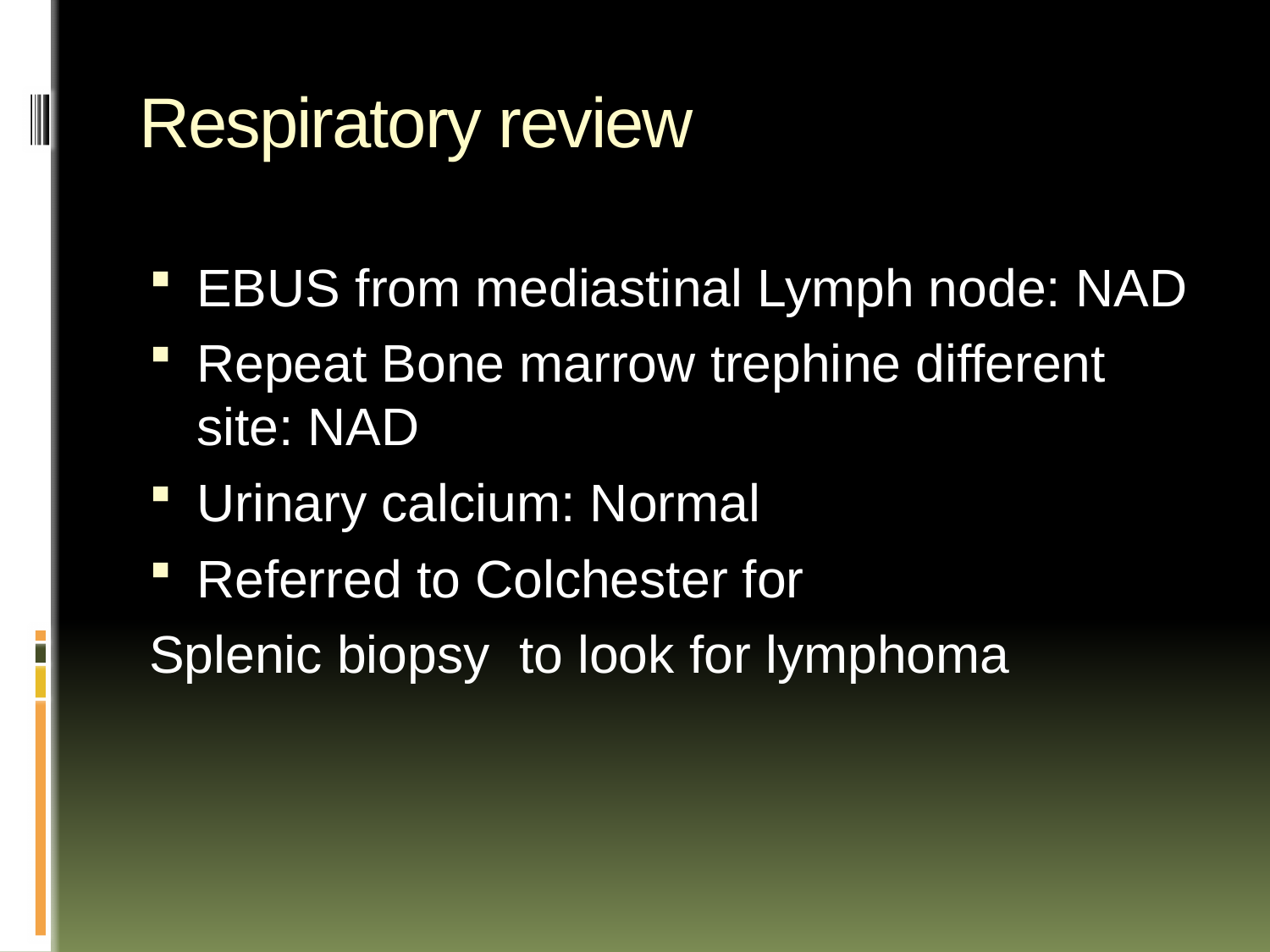

# Respiratory review
EBUS from mediastinal Lymph node: NAD
Repeat Bone marrow trephine different site: NAD
Urinary calcium: Normal
Referred to Colchester for
Splenic biopsy  to look for lymphoma